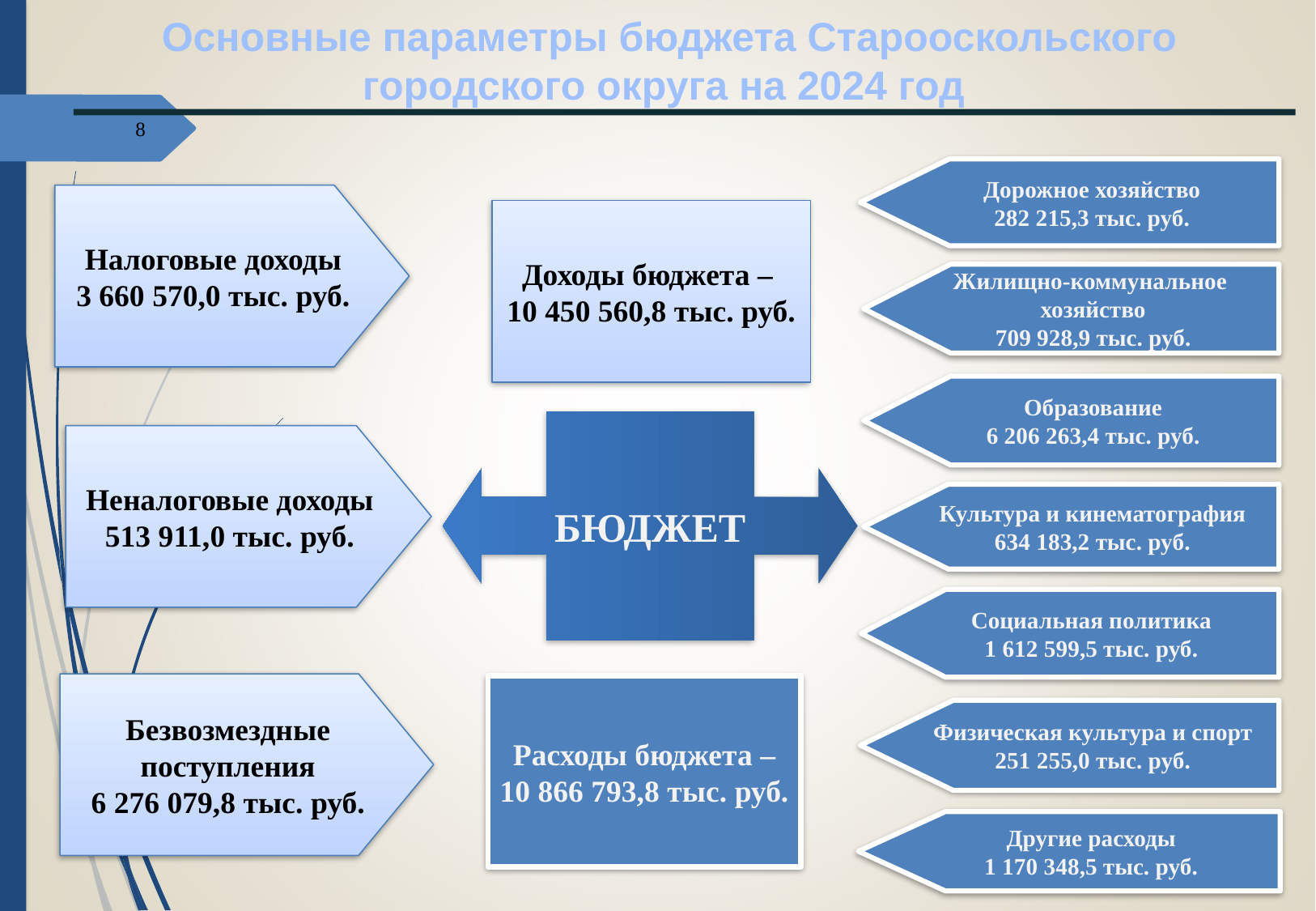

Основные параметры бюджета Старооскольского городского округа на 2024 год
8

Дорожное хозяйство
282 215,3 тыс. руб.
Налоговые доходы
3 660 570,0 тыс. руб.
Доходы бюджета –
10 450 560,8 тыс. руб.
Жилищно-коммунальное
хозяйство
709 928,9 тыс. руб.
БЮДЖЕТ
Образование
6 206 263,4 тыс. руб.
Неналоговые доходы
513 911,0 тыс. руб.
Культура и кинематография
634 183,2 тыс. руб.
Социальная политика
1 612 599,5 тыс. руб.
Безвозмездные поступления
6 276 079,8 тыс. руб.
Расходы бюджета –
10 866 793,8 тыс. руб.
Физическая культура и спорт
251 255,0 тыс. руб.
Другие расходы
1 170 348,5 тыс. руб.